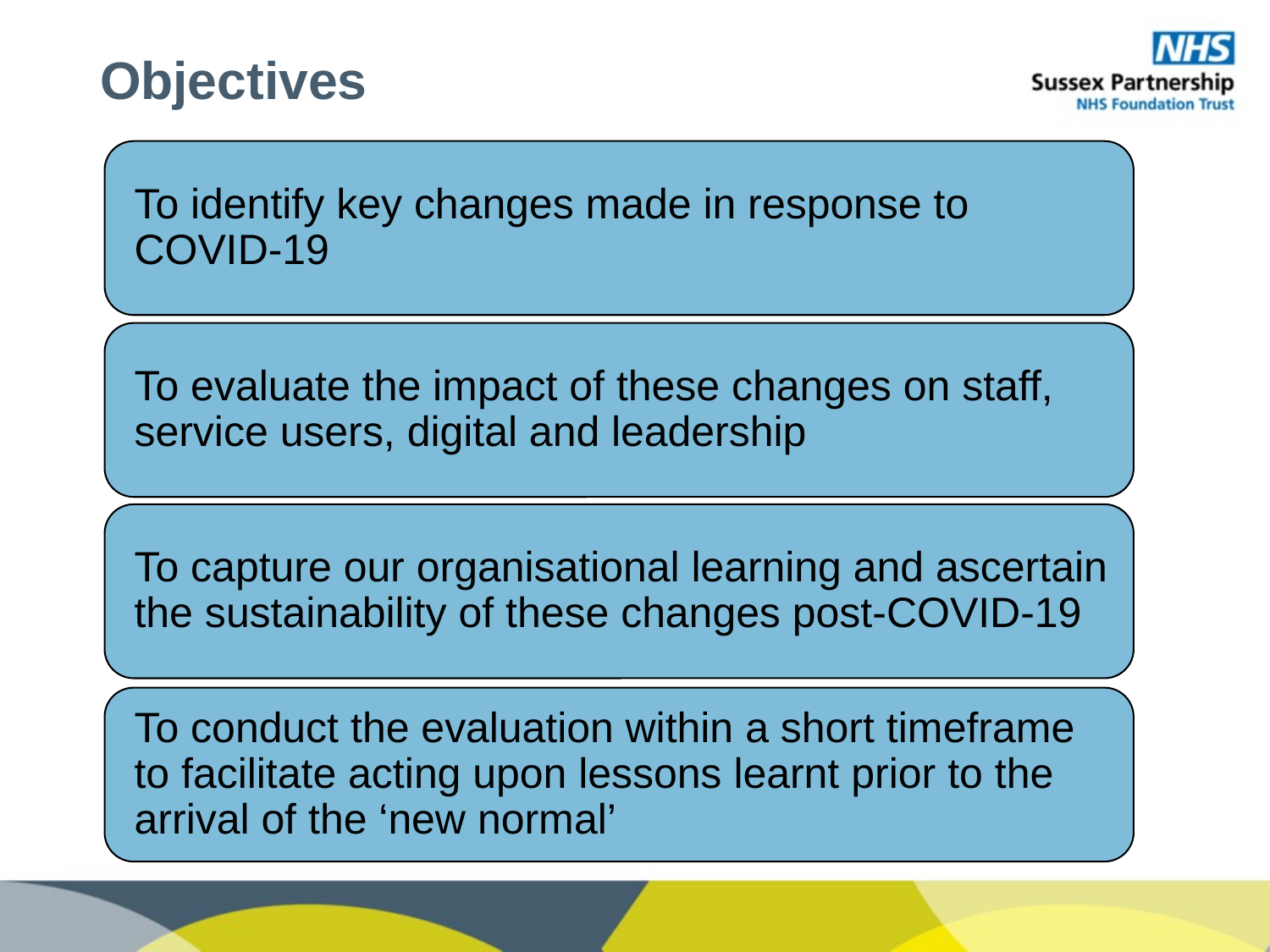

# Objectives
To identify key changes made in response to COVID-19
To evaluate the impact of these changes on staff, service users, digital and leadership
To capture our organisational learning and ascertain the sustainability of these changes post-COVID-19
To conduct the evaluation within a short timeframe to facilitate acting upon lessons learnt prior to the arrival of the ‘new normal’